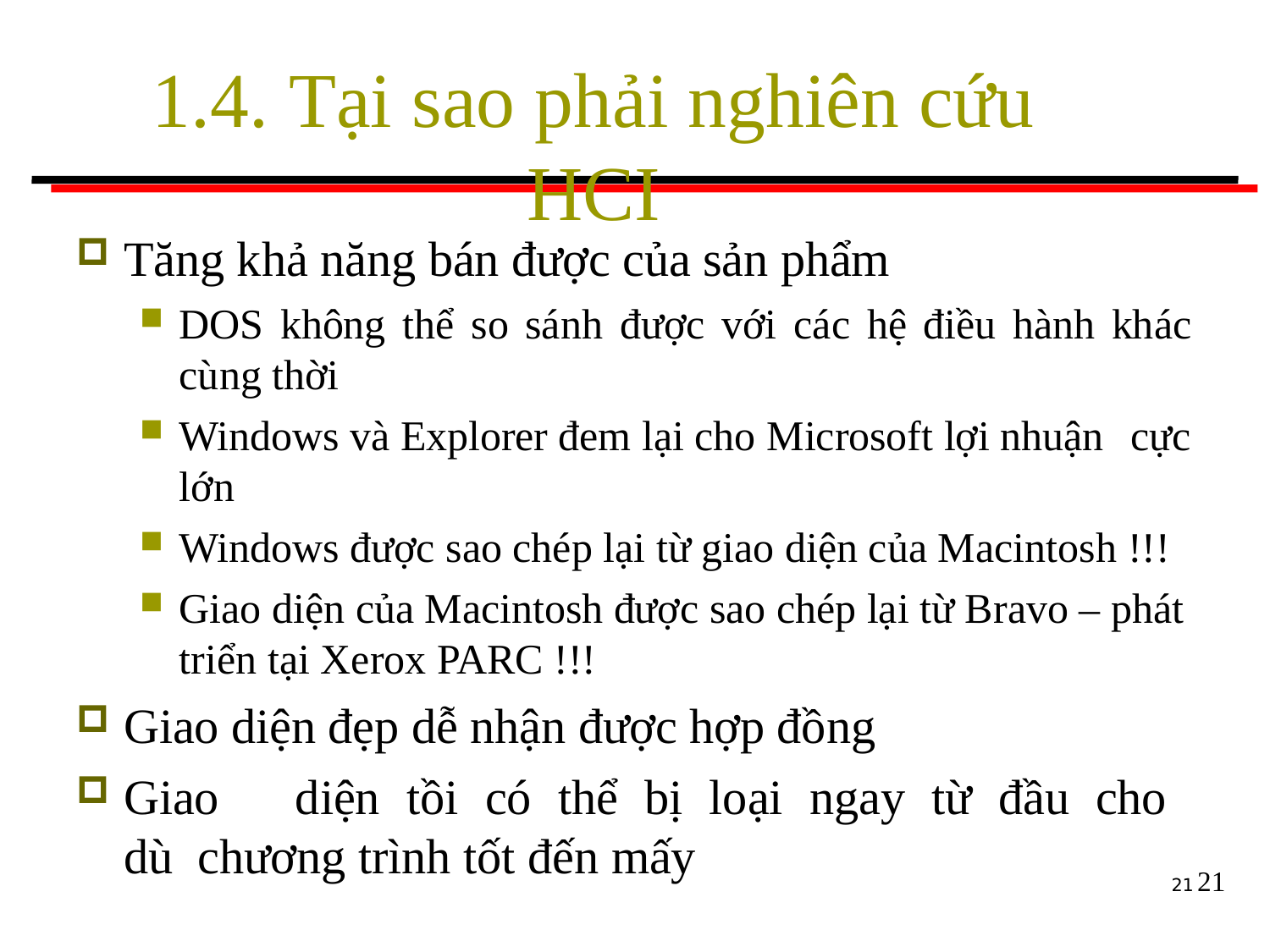

# 1.4. Tại sao phải nghiên cứu HCI
Tăng khả năng bán được của sản phẩm
DOS không thể so sánh được với các hệ điều hành khác
cùng thời
Windows và Explorer đem lại cho Microsoft lợi nhuận  cực
lớn
Windows được sao chép lại từ giao diện của Macintosh !!!
Giao diện của Macintosh được sao chép lại từ Bravo – phát  triển tại Xerox PARC !!!
Giao diện đẹp dễ nhận được hợp đồng
Giao	diện	tồi	có	thể	bị	loại	ngay	từ	đầu	cho	dù  chương trình tốt đến mấy
21
21